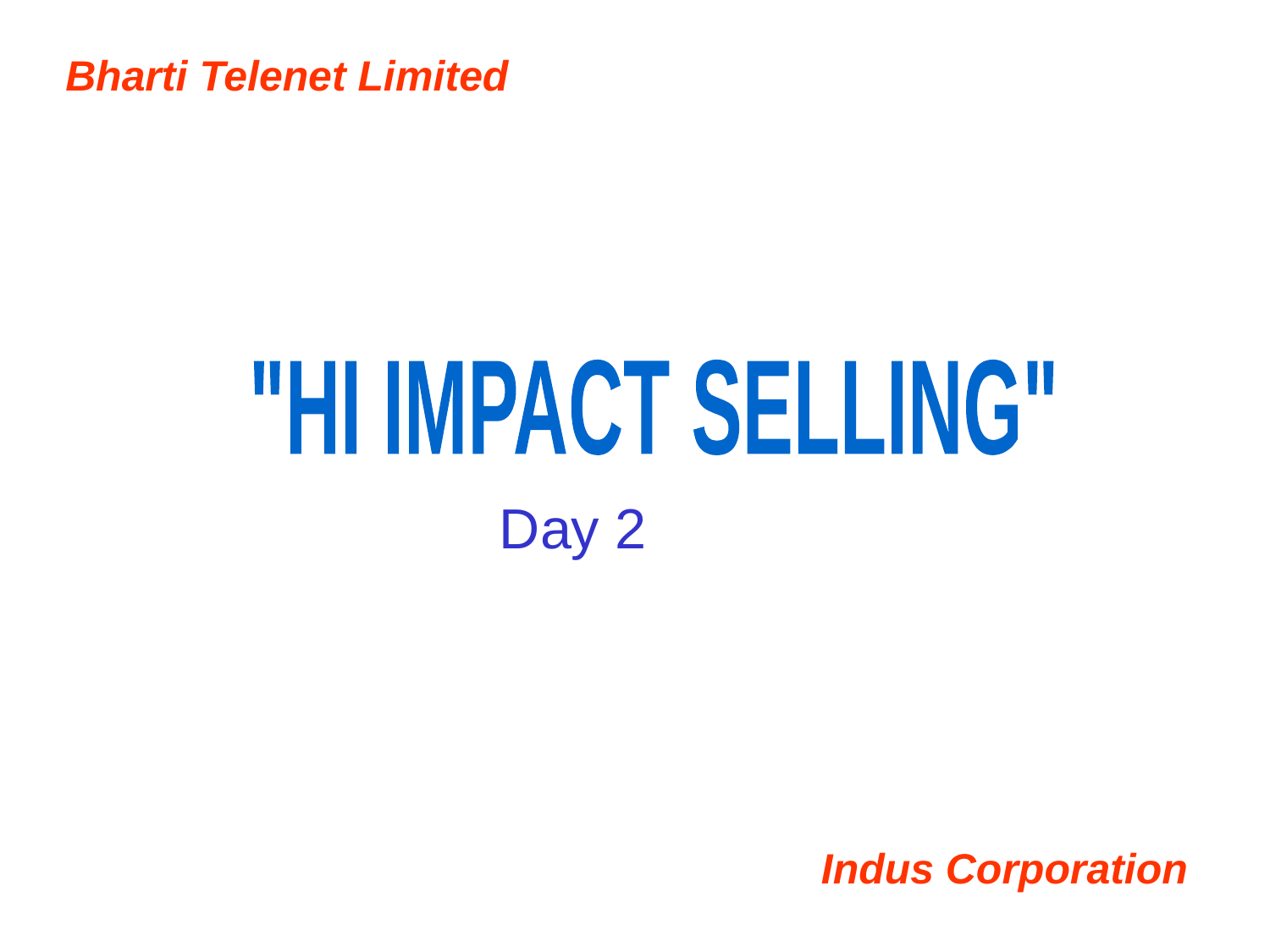

Bharti Telenet Limited
"HI IMPACT SELLING"
Day 2
Indus Corporation